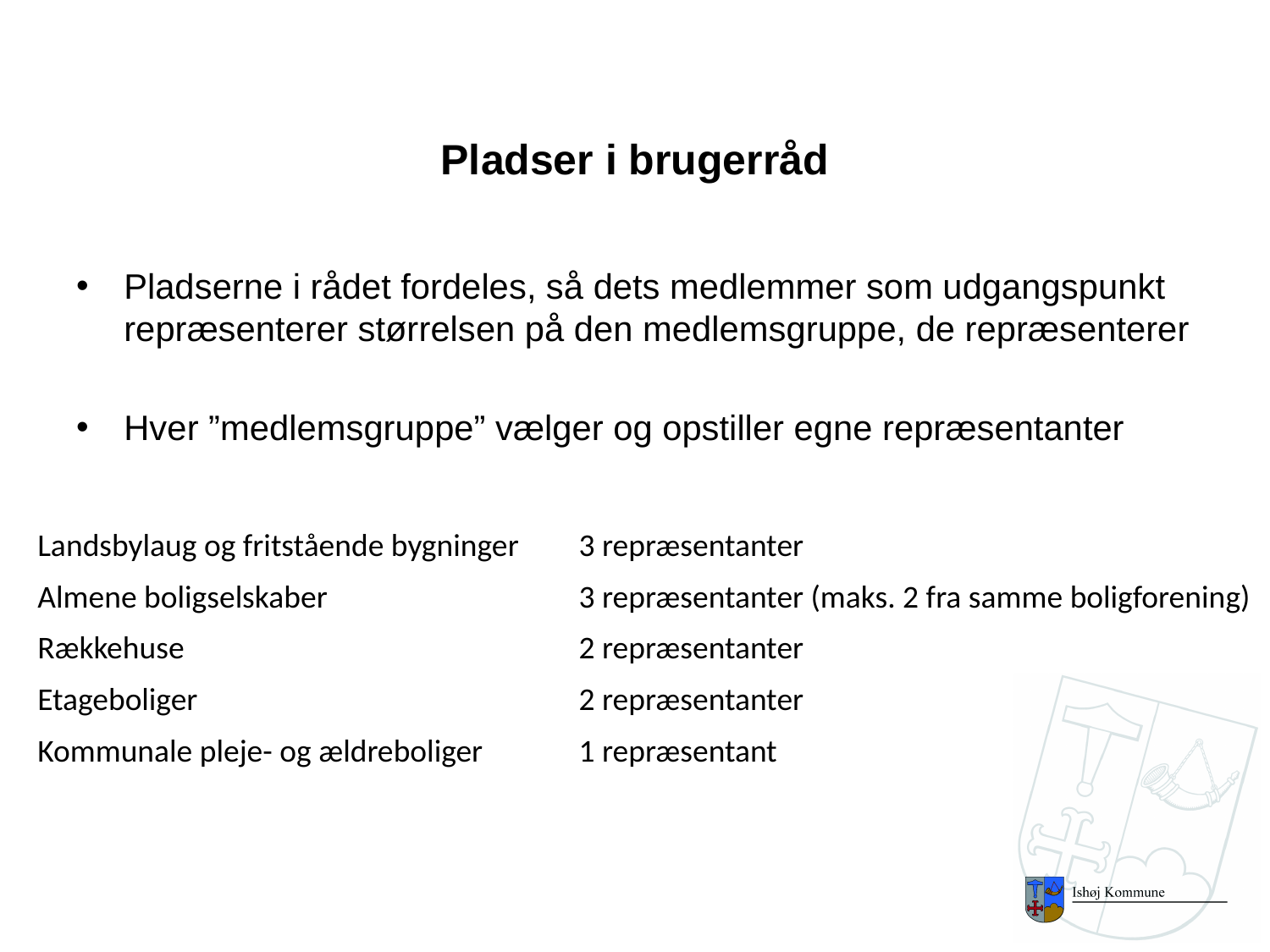

# Pladser i brugerråd
Pladserne i rådet fordeles, så dets medlemmer som udgangspunkt repræsenterer størrelsen på den medlemsgruppe, de repræsenterer

Hver ”medlemsgruppe” vælger og opstiller egne repræsentanter

| Landsbylaug og fritstående bygninger | 3 repræsentanter |
| --- | --- |
| Almene boligselskaber | 3 repræsentanter (maks. 2 fra samme boligforening) |
| Rækkehuse | 2 repræsentanter |
| Etageboliger | 2 repræsentanter |
| Kommunale pleje- og ældreboliger | 1 repræsentant |